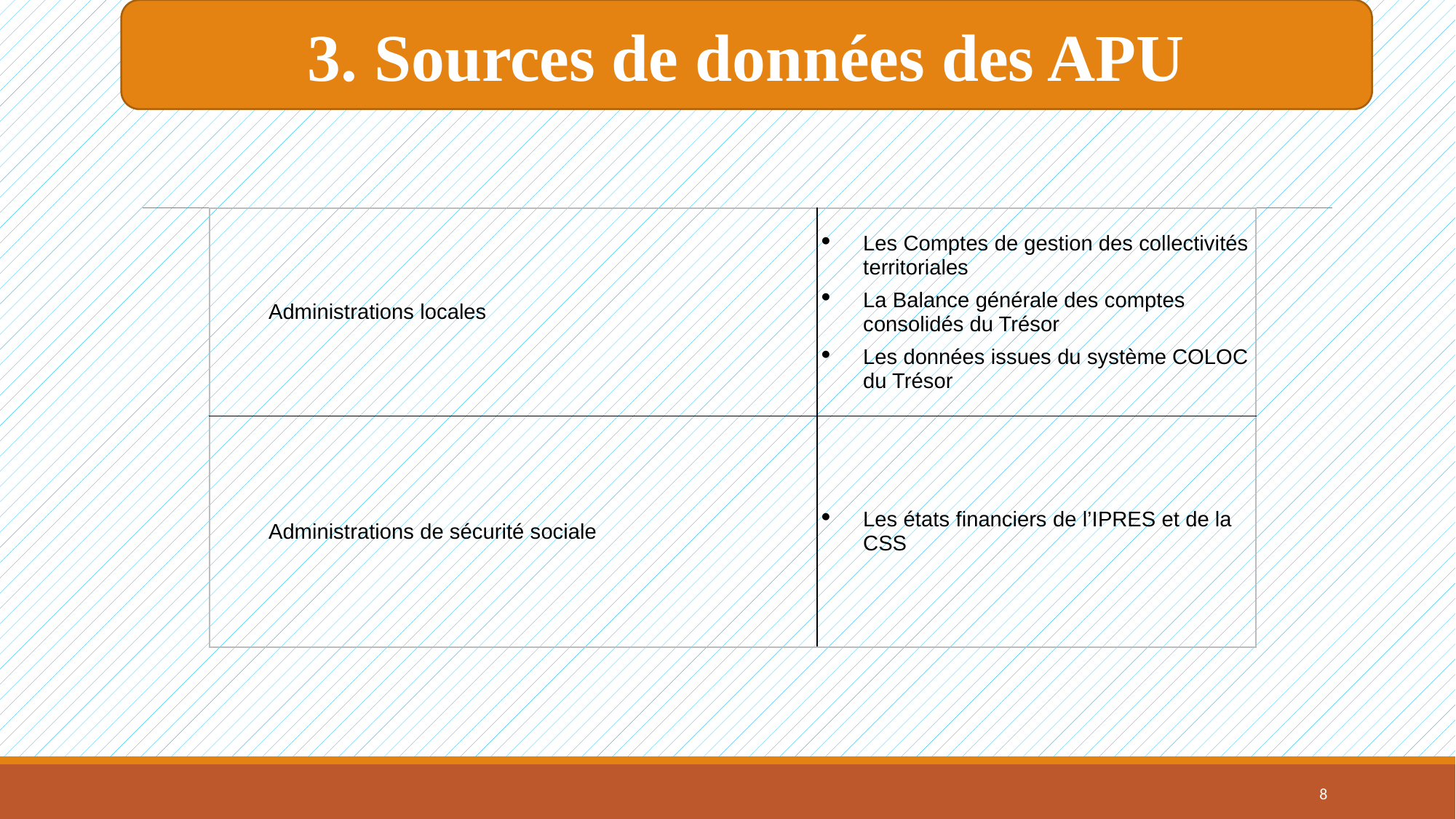

3. Sources de données des APU
| Administrations locales | Les Comptes de gestion des collectivités territoriales La Balance générale des comptes consolidés du Trésor Les données issues du système COLOC du Trésor |
| --- | --- |
| Administrations de sécurité sociale | Les états financiers de l’IPRES et de la CSS |
8